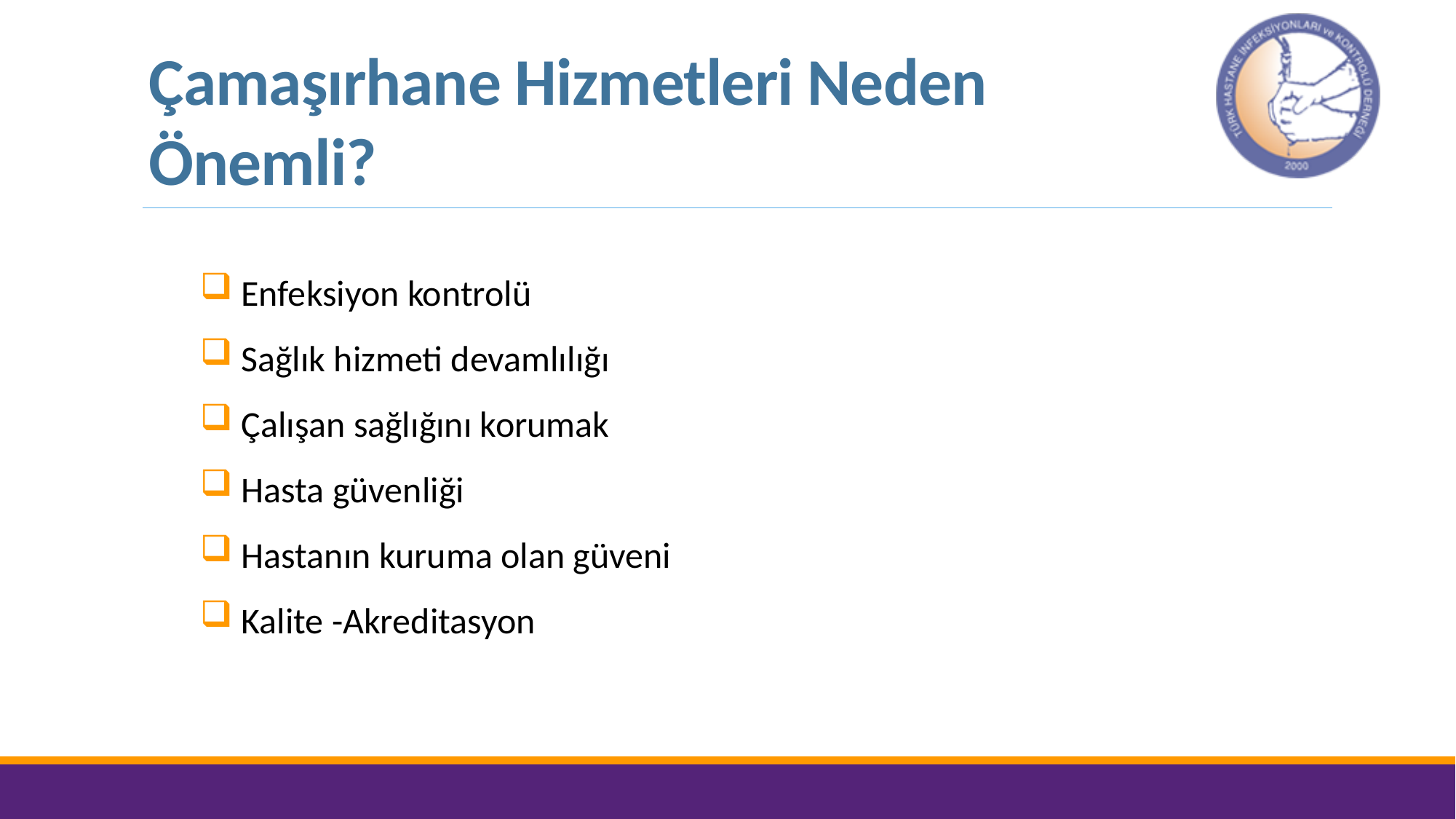

Çamaşırhane Hizmetleri Neden Önemli?
Enfeksiyon kontrolü
Sağlık hizmeti devamlılığı
Çalışan sağlığını korumak
Hasta güvenliği
Hastanın kuruma olan güveni
Kalite -Akreditasyon